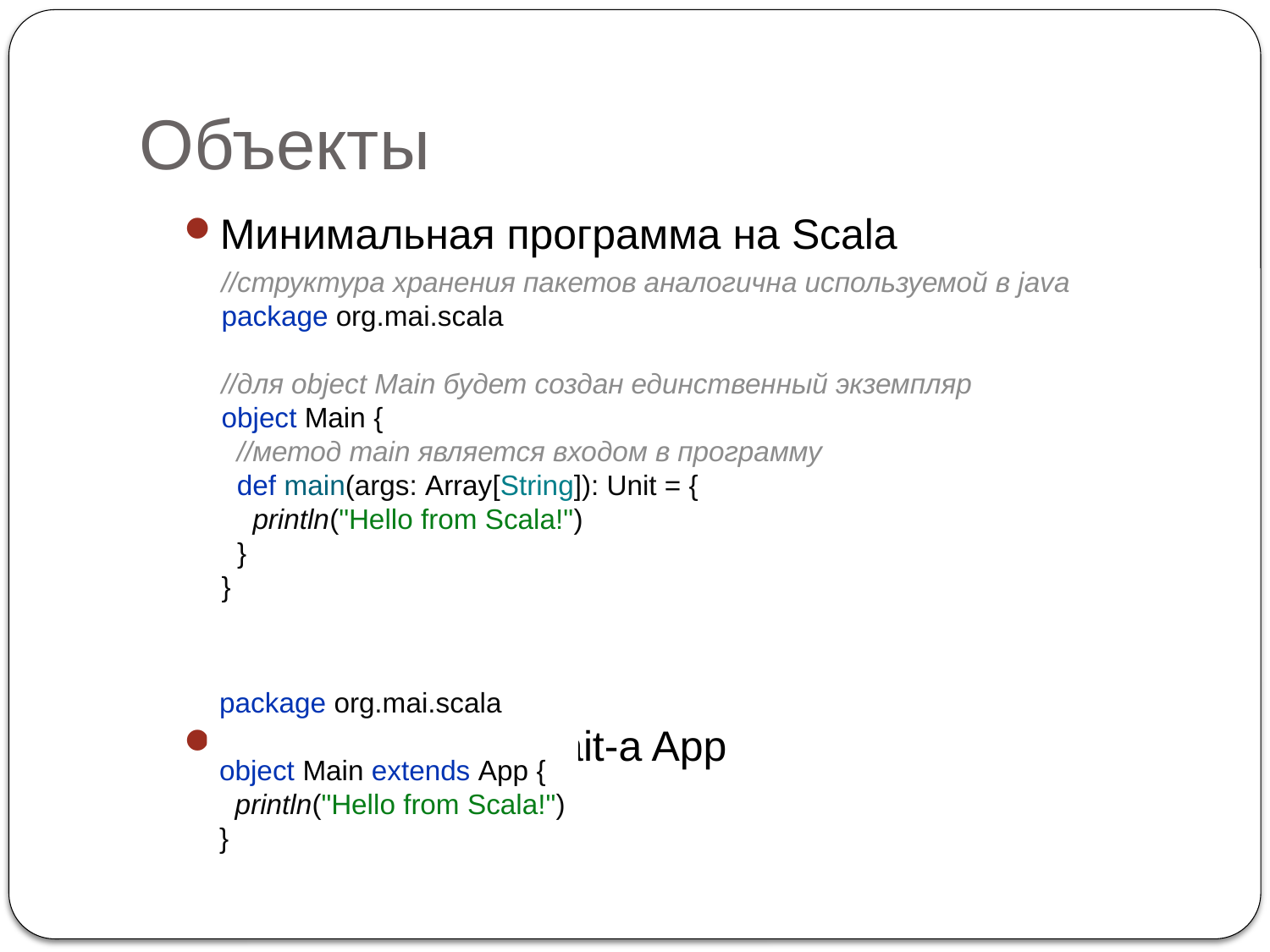

# Объекты
Минимальная программа на Scala

Использование trait-a App

//структура хранения пакетов аналогична используемой в java
package org.mai.scala
//для object Main будет создан единственный экземпляр
object Main {
  //метод main является входом в программу
  def main(args: Array[String]): Unit = {
    println("Hello from Scala!")
  }
}
package org.mai.scala
object Main extends App {
  println("Hello from Scala!")
}